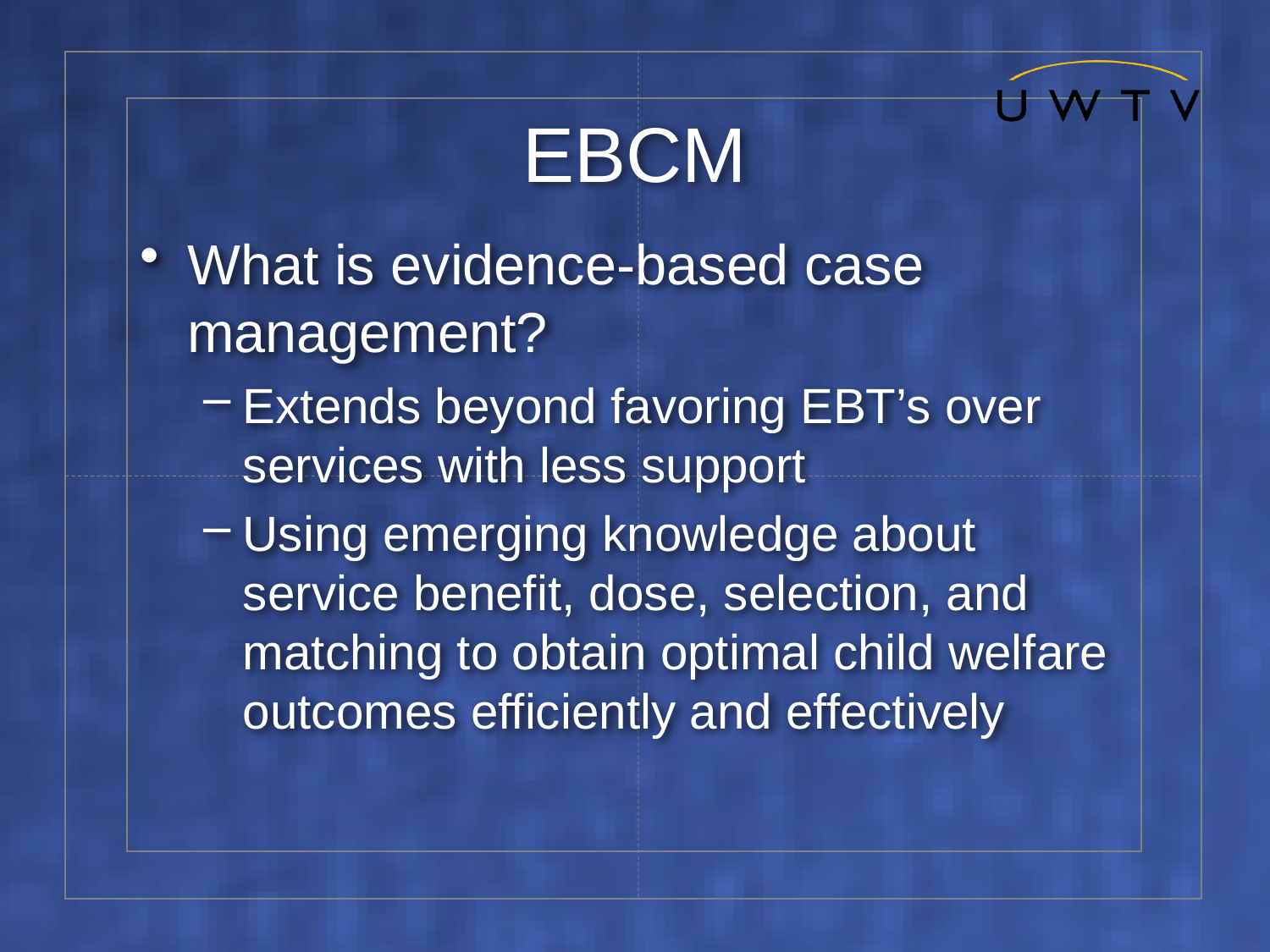

# EBCM
What is evidence-based case management?
Extends beyond favoring EBT’s over services with less support
Using emerging knowledge about service benefit, dose, selection, and matching to obtain optimal child welfare outcomes efficiently and effectively